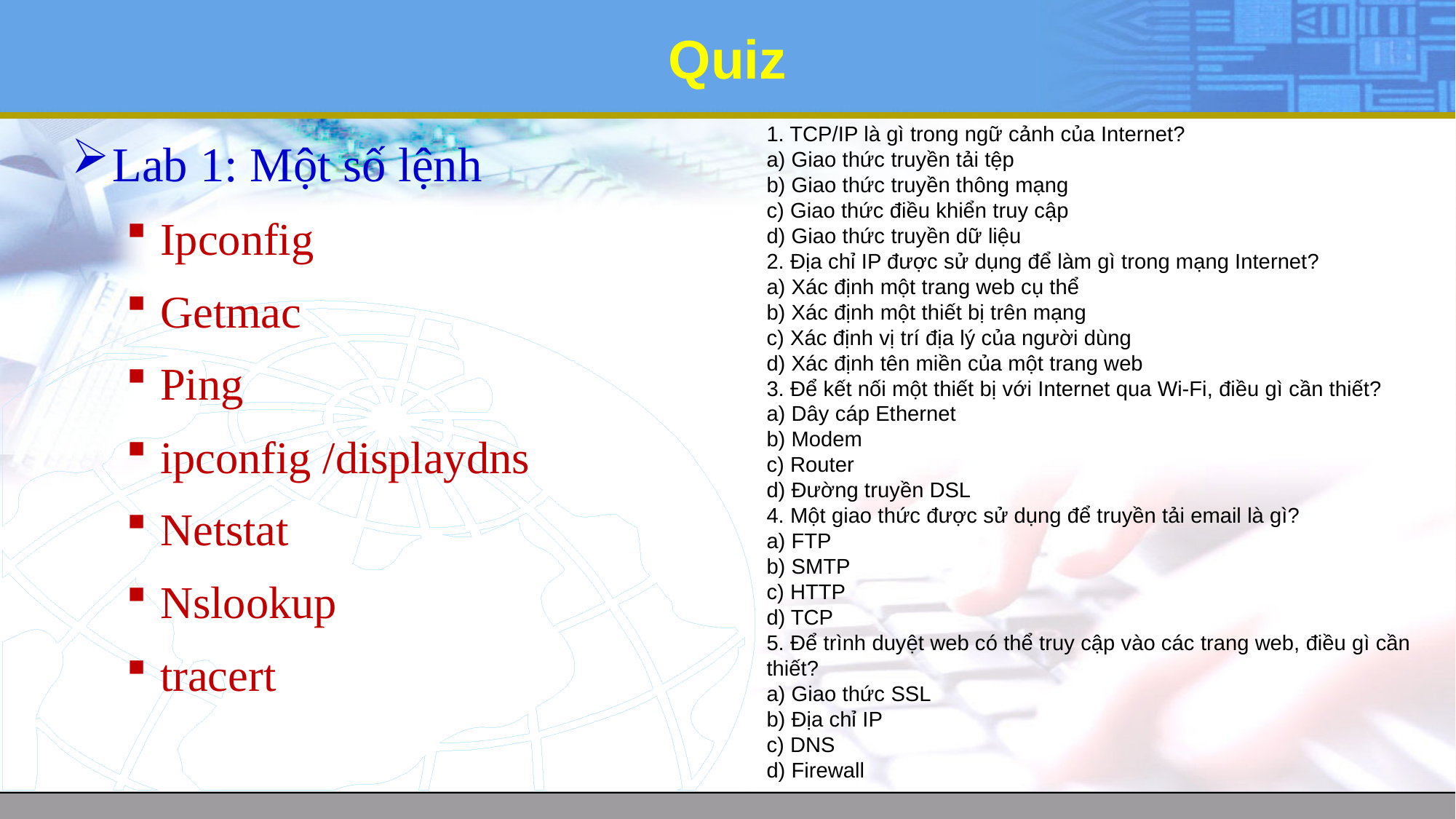

# Quiz
1. TCP/IP là gì trong ngữ cảnh của Internet?
a) Giao thức truyền tải tệp
b) Giao thức truyền thông mạng
c) Giao thức điều khiển truy cập
d) Giao thức truyền dữ liệu
2. Địa chỉ IP được sử dụng để làm gì trong mạng Internet?
a) Xác định một trang web cụ thể
b) Xác định một thiết bị trên mạng
c) Xác định vị trí địa lý của người dùng
d) Xác định tên miền của một trang web
3. Để kết nối một thiết bị với Internet qua Wi-Fi, điều gì cần thiết?
a) Dây cáp Ethernet
b) Modem
c) Router
d) Đường truyền DSL
4. Một giao thức được sử dụng để truyền tải email là gì?
a) FTP
b) SMTP
c) HTTP
d) TCP
5. Để trình duyệt web có thể truy cập vào các trang web, điều gì cần thiết?
a) Giao thức SSL
b) Địa chỉ IP
c) DNS
d) Firewall
Lab 1: Một số lệnh
Ipconfig
Getmac
Ping
ipconfig /displaydns
Netstat
Nslookup
tracert